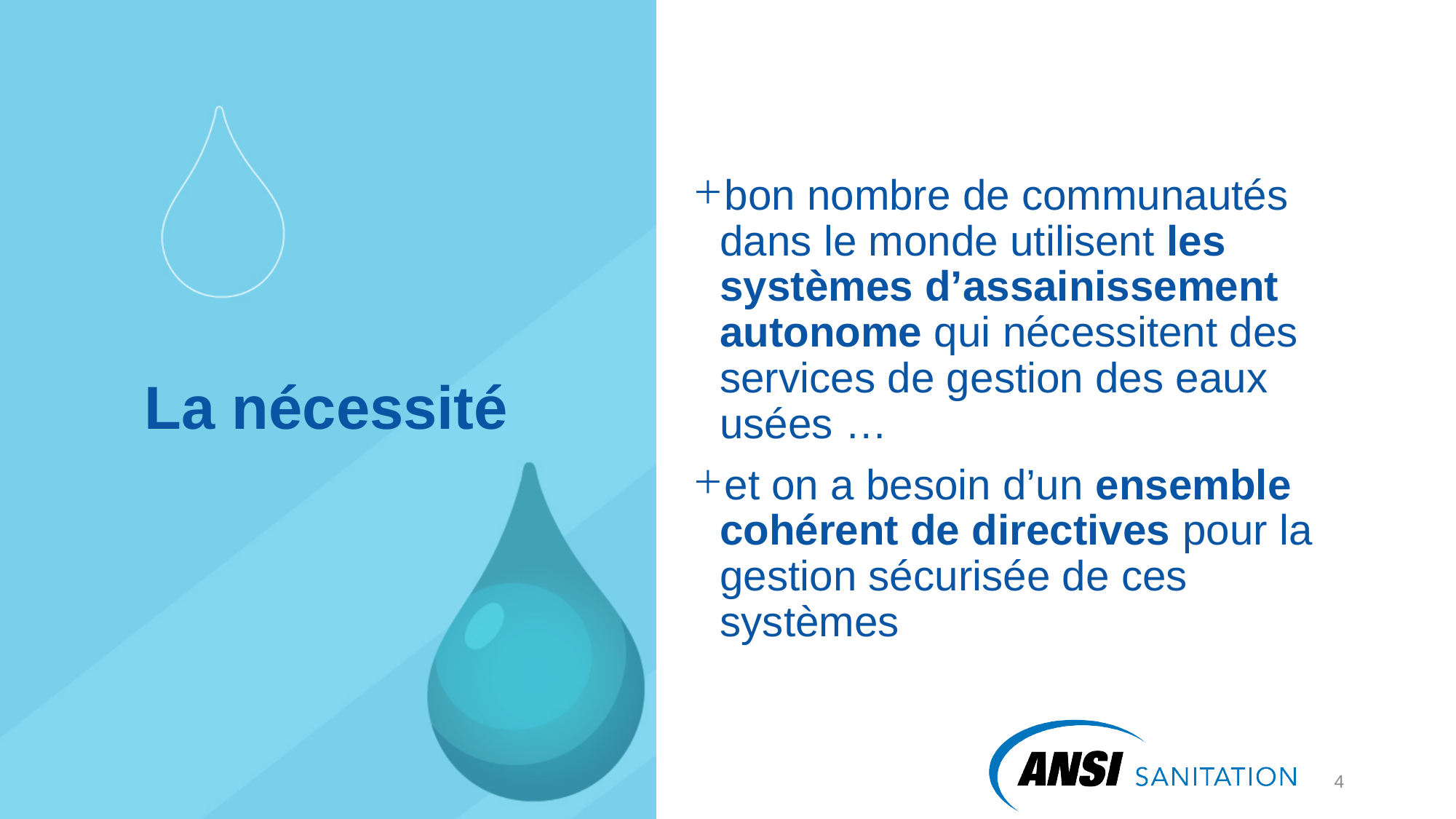

bon nombre de communautés dans le monde utilisent les systèmes d’assainissement autonome qui nécessitent des services de gestion des eaux usées …
et on a besoin d’un ensemble cohérent de directives pour la gestion sécurisée de ces systèmes
# La nécessité
4